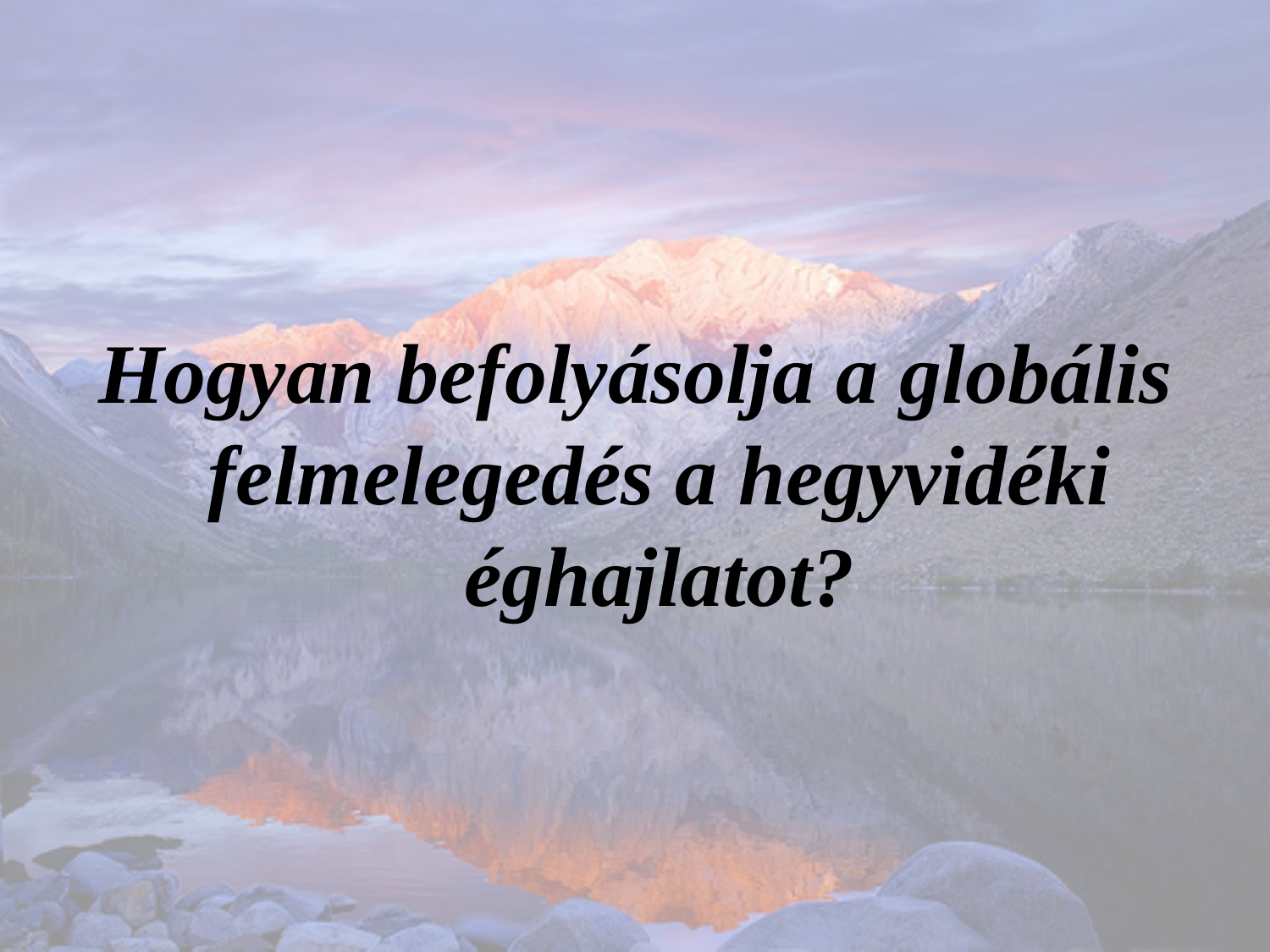

Hogyan befolyásolja a globális felmelegedés a hegyvidéki éghajlatot?